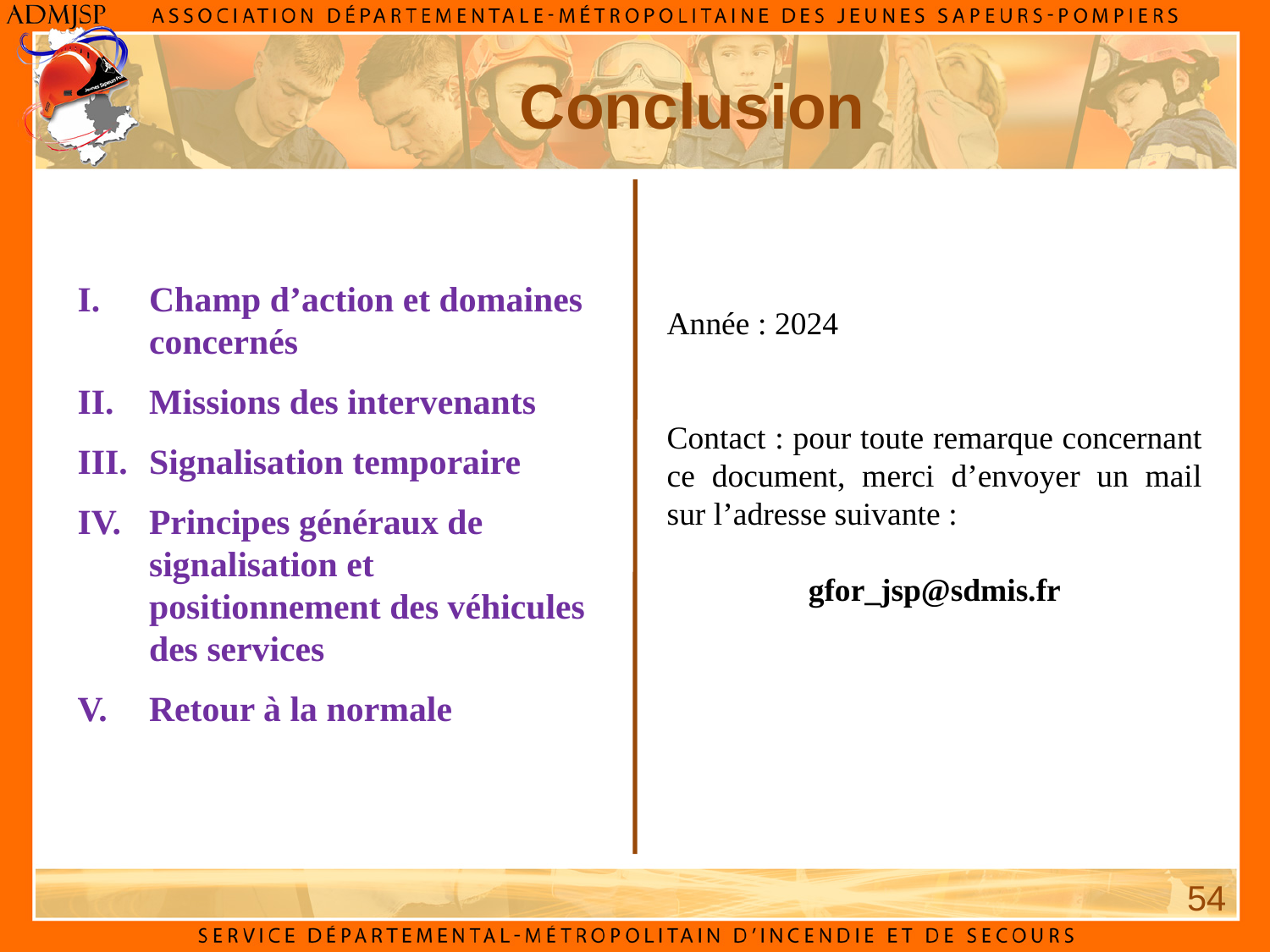

Conclusion
Champ d’action et domaines concernés
Missions des intervenants
Signalisation temporaire
Principes généraux de signalisation et positionnement des véhicules des services
Retour à la normale
Année : 2024

Contact : pour toute remarque concernant ce document, merci d’envoyer un mail sur l’adresse suivante :

gfor_jsp@sdmis.fr

54